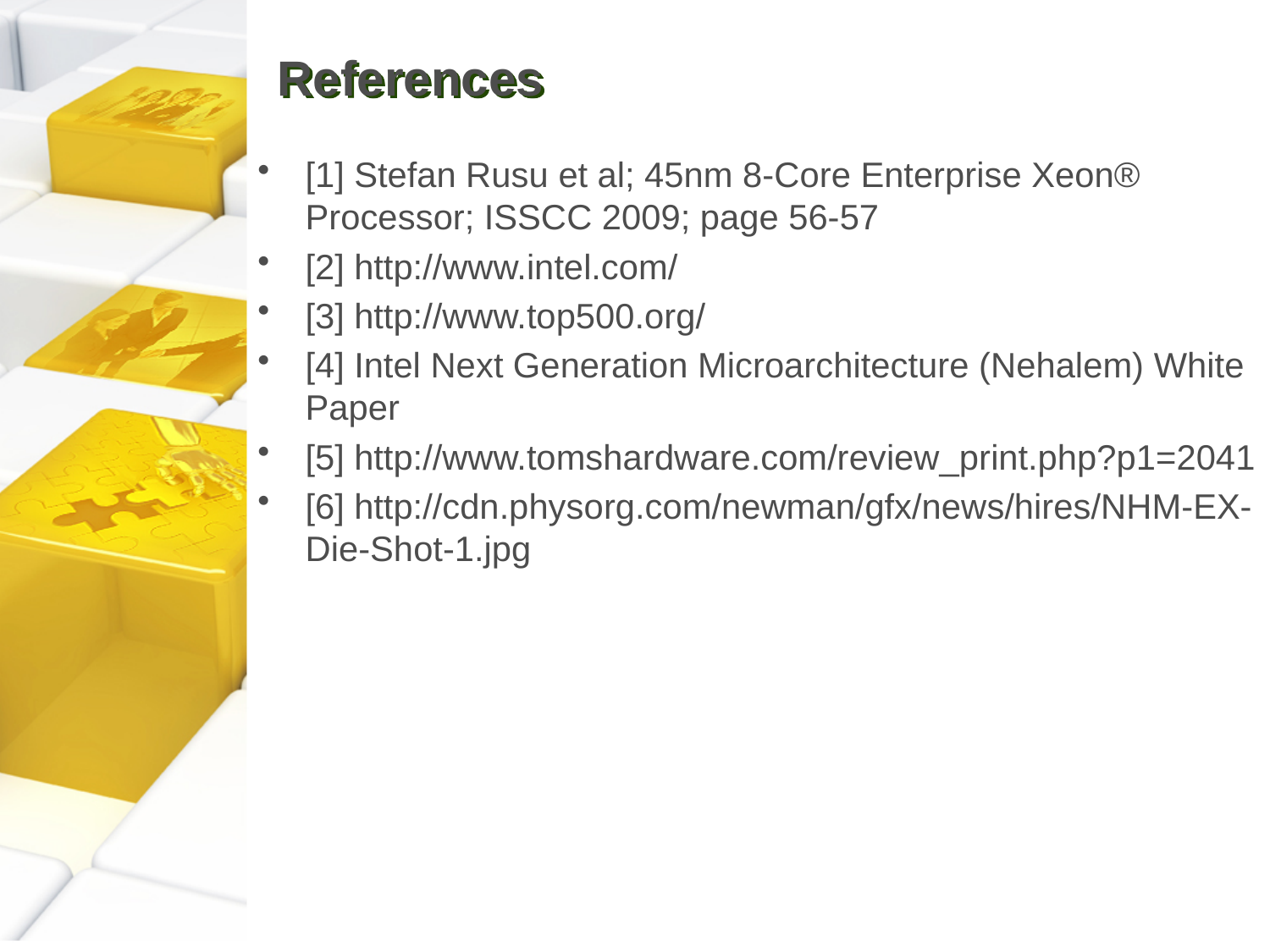

# References
[1] Stefan Rusu et al; 45nm 8-Core Enterprise Xeon® Processor; ISSCC 2009; page 56-57
[2] http://www.intel.com/
[3] http://www.top500.org/
[4] Intel Next Generation Microarchitecture (Nehalem) White Paper
[5] http://www.tomshardware.com/review_print.php?p1=2041
[6] http://cdn.physorg.com/newman/gfx/news/hires/NHM-EX-Die-Shot-1.jpg